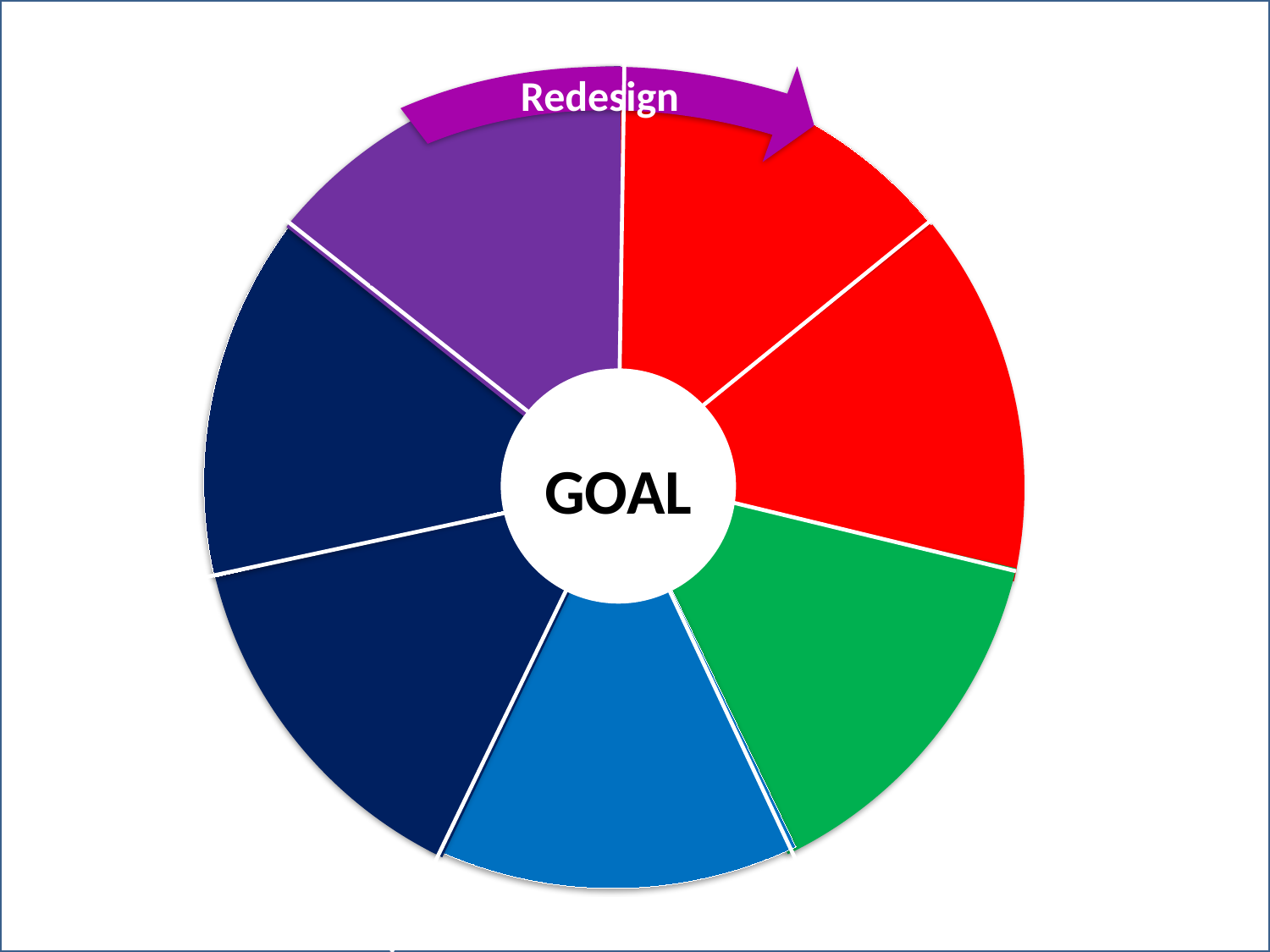

Define the Problem
Research
Develop
Choose
Create
Test & Evaluate
Communicate

Redesign

GOAL